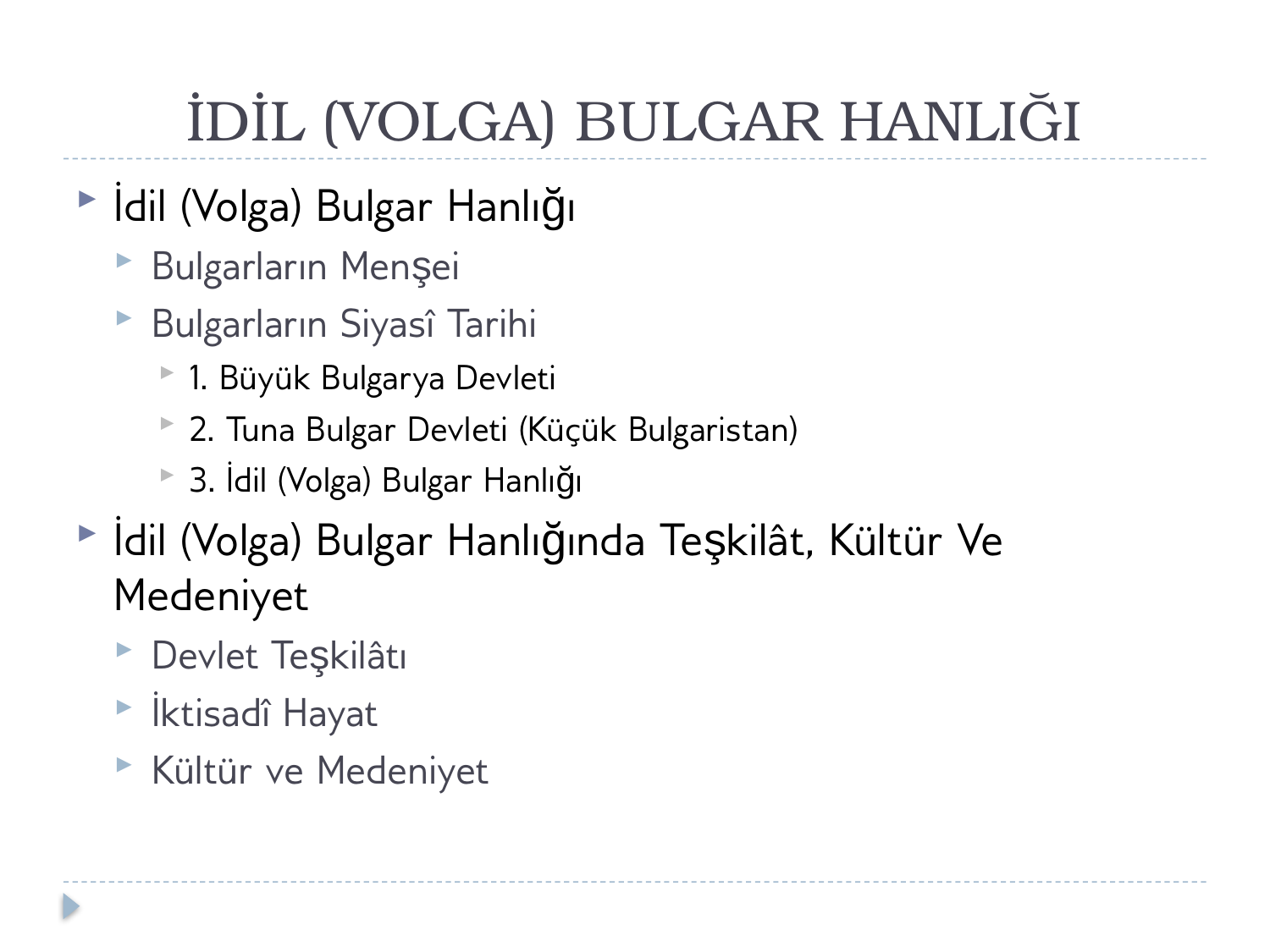

# İDİL (VOLGA) BULGAR HANLIĞI
İdil (Volga) Bulgar Hanlığı
Bulgarların Menşei
Bulgarların Siyasî Tarihi
1. Büyük Bulgarya Devleti
2. Tuna Bulgar Devleti (Küçük Bulgaristan)
3. İdil (Volga) Bulgar Hanlığı
İdil (Volga) Bulgar Hanlığında Teşkilât, Kültür Ve Medeniyet
Devlet Teşkilâtı
İktisadî Hayat
Kültür ve Medeniyet